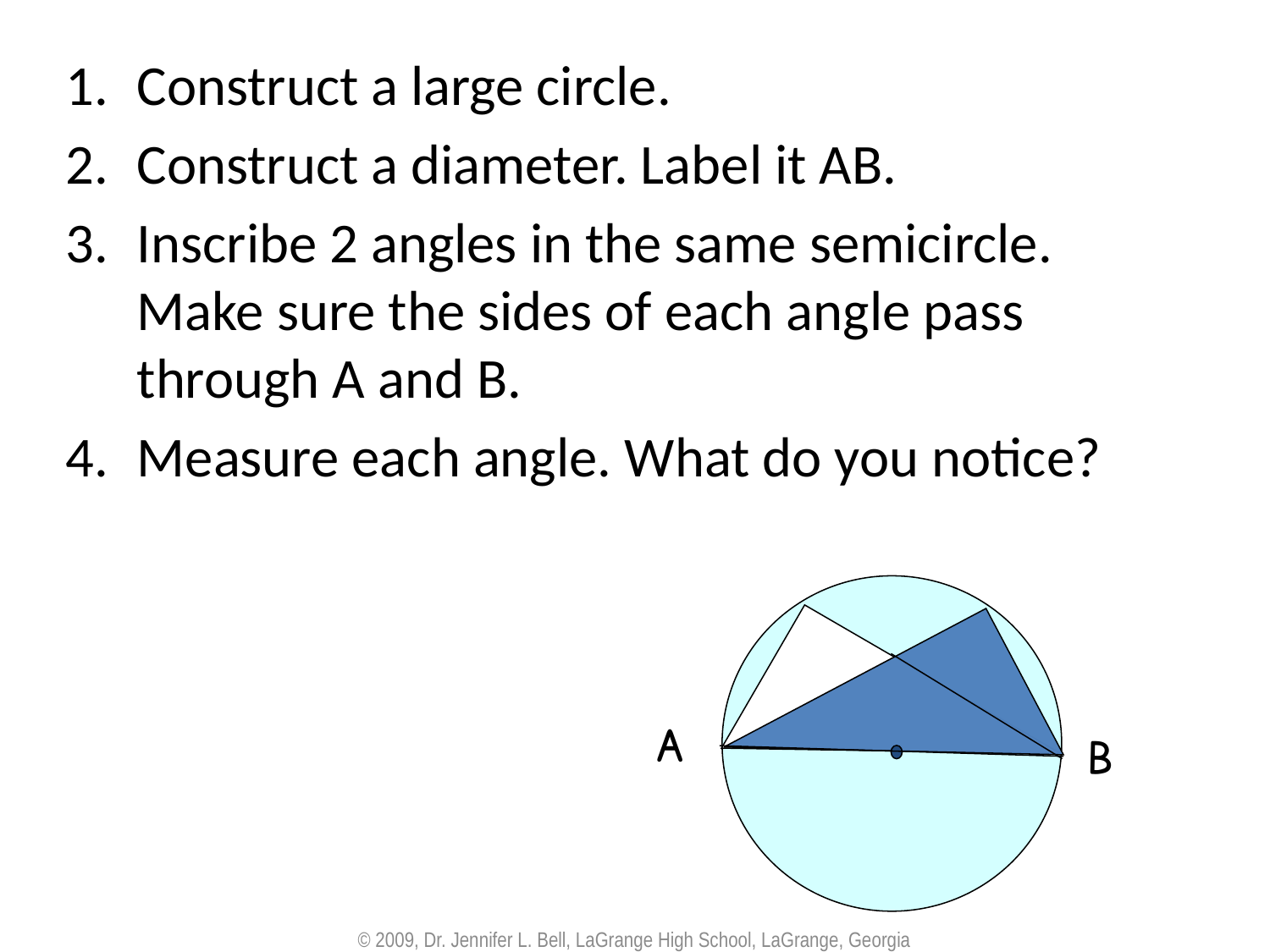

Construct a large circle.
Construct a diameter. Label it AB.
Inscribe 2 angles in the same semicircle. Make sure the sides of each angle pass through A and B.
Measure each angle. What do you notice?

A
B
© 2009, Dr. Jennifer L. Bell, LaGrange High School, LaGrange, Georgia